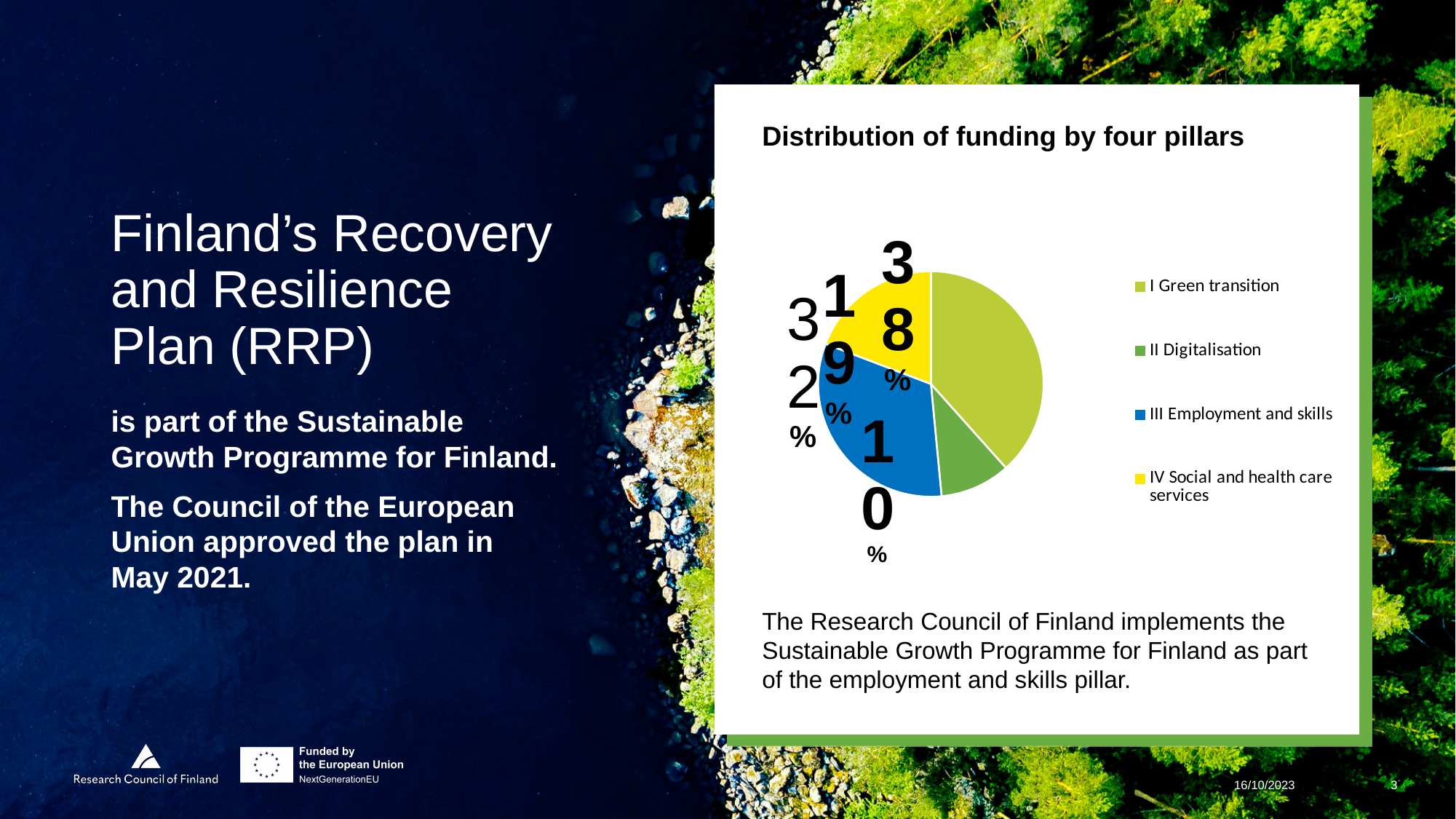

### Chart

| Category | Myynti | Sarake2 |
|---|---|---|
| I Green transition | 38.0 | None |
| II Digitalisation | 10.0 | None |
| III Employment and skills | 32.0 | None |
| IV Social and health care services | 19.0 | None |
Distribution of funding by four pillars
# Finland’s Recovery and Resilience Plan (RRP)
is part of the Sustainable Growth Programme for Finland.
The Council of the European Union approved the plan in May 2021.

The Research Council of Finland implements the Sustainable Growth Programme for Finland as part of the employment and skills pillar.
16/10/2023
3